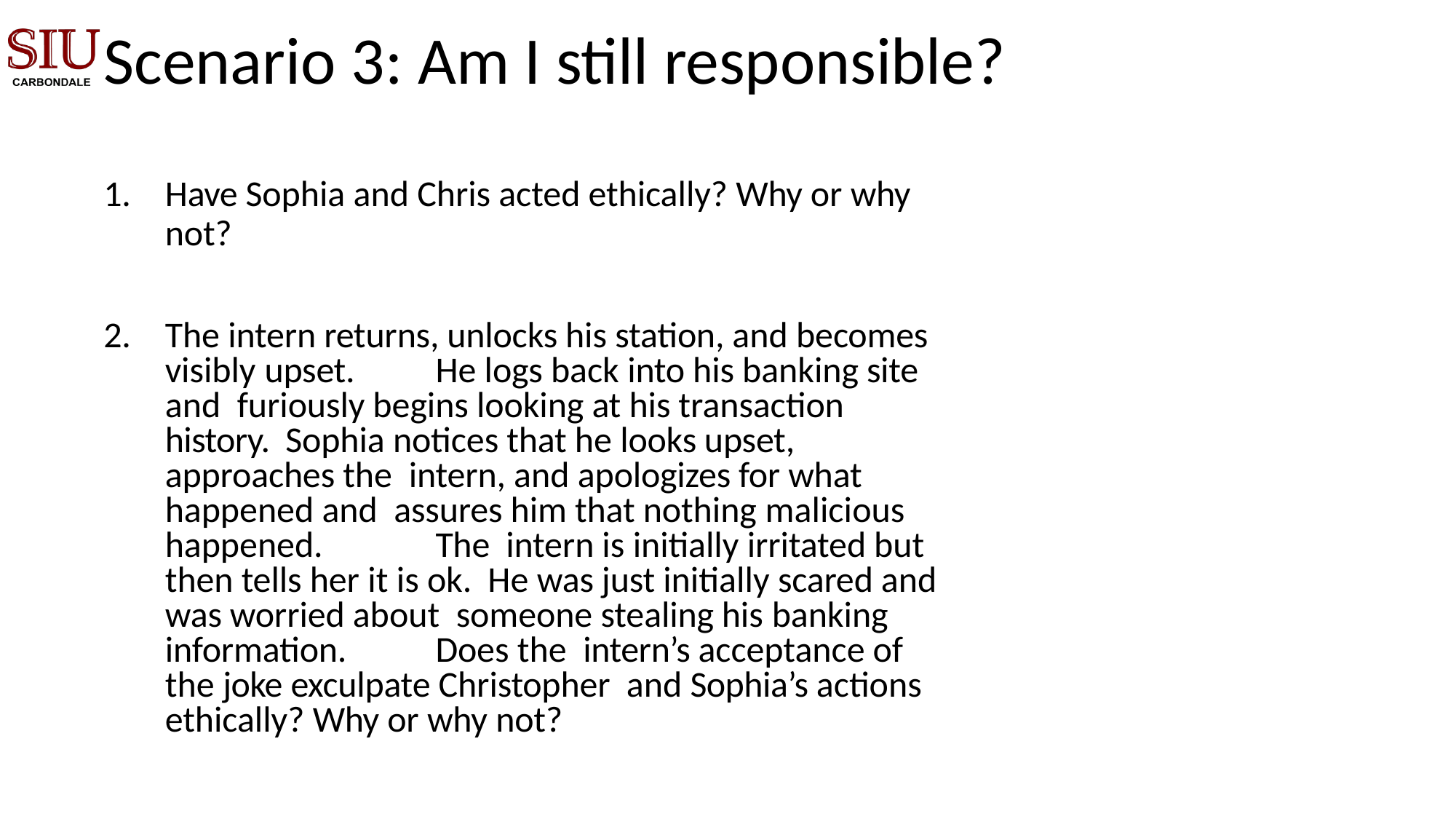

# Scenario 3: Am I still responsible?

Have Sophia and Chris acted ethically? Why or why
not?

The intern returns, unlocks his station, and becomes  visibly upset.	He logs back into his banking site and  furiously begins looking at his transaction history.  Sophia notices that he looks upset, approaches the  intern, and apologizes for what happened and  assures him that nothing malicious happened.	The  intern is initially irritated but then tells her it is ok.  He was just initially scared and was worried about  someone stealing his banking information.	Does the  intern’s acceptance of the joke exculpate Christopher  and Sophia’s actions ethically? Why or why not?